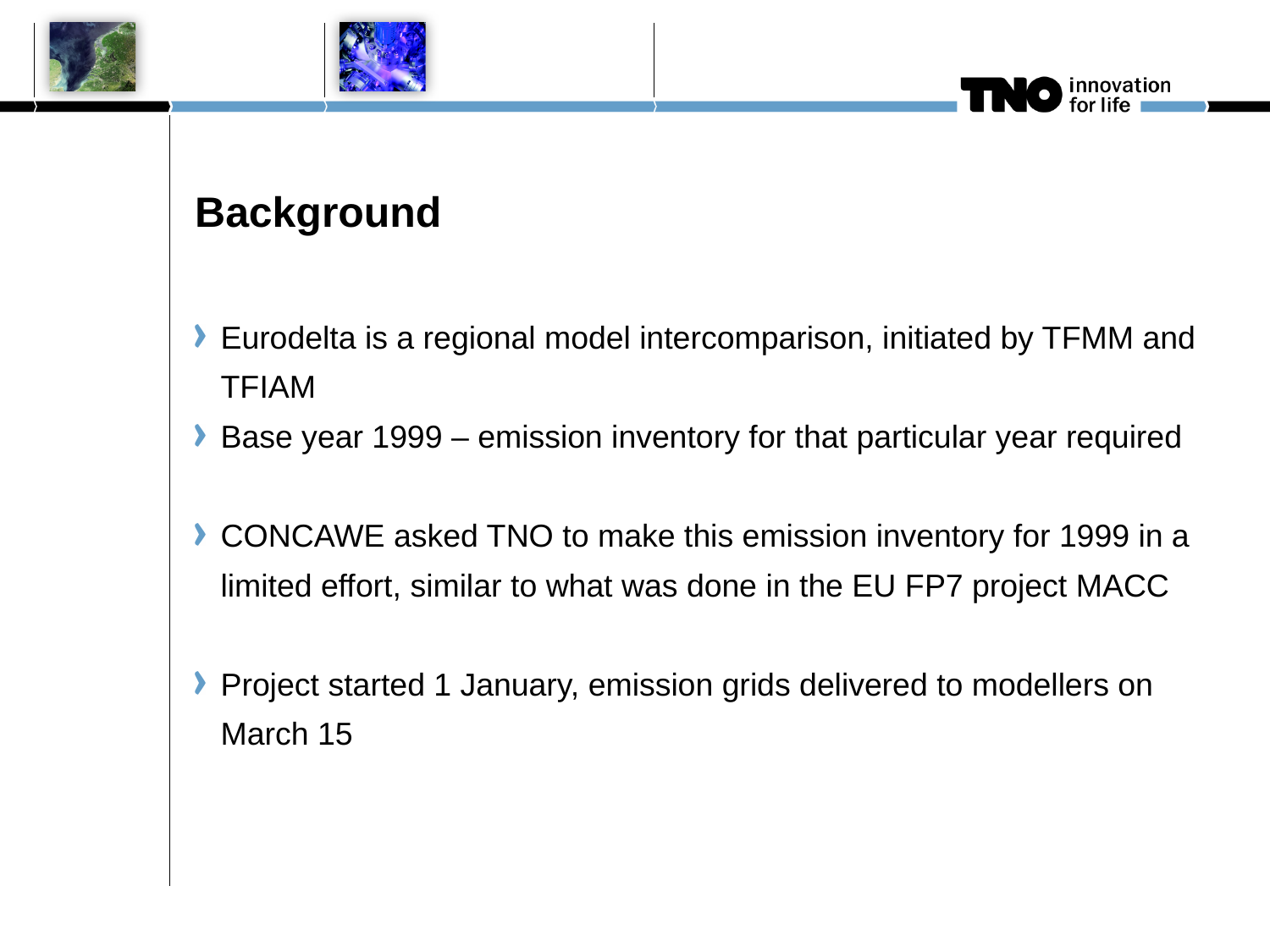

Background
Eurodelta is a regional model intercomparison, initiated by TFMM and TFIAM
Base year 1999 – emission inventory for that particular year required

CONCAWE asked TNO to make this emission inventory for 1999 in a limited effort, similar to what was done in the EU FP7 project MACC

Project started 1 January, emission grids delivered to modellers on March 15